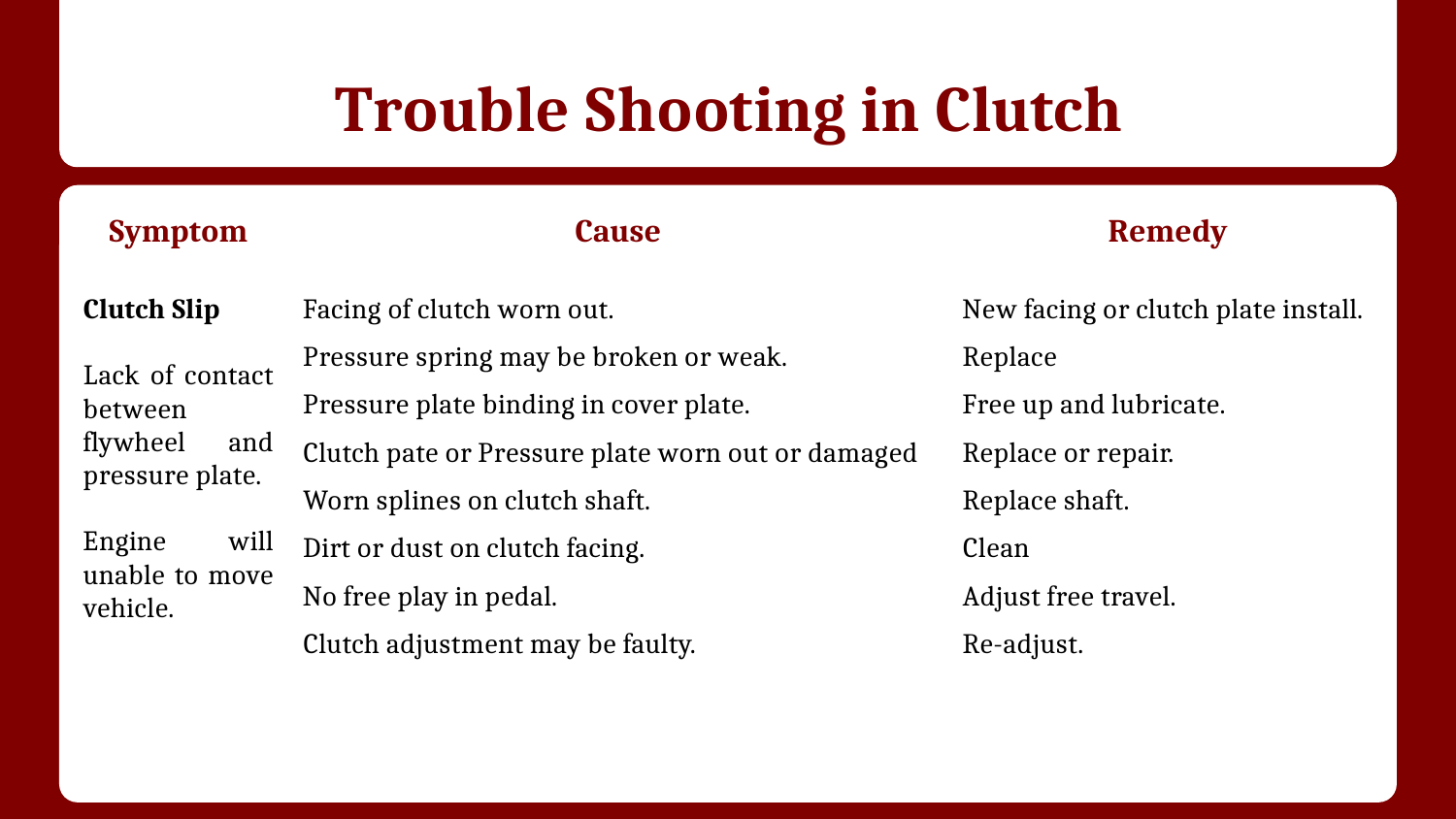

# Trouble Shooting in Clutch
| Symptom | Cause | Remedy |
| --- | --- | --- |
| Clutch Slip Lack of contact between flywheel and pressure plate. Engine will unable to move vehicle. | Facing of clutch worn out. | New facing or clutch plate install. |
|  | Pressure spring may be broken or weak. | Replace |
|  | Pressure plate binding in cover plate. | Free up and lubricate. |
|  | Clutch pate or Pressure plate worn out or damaged | Replace or repair. |
|  | Worn splines on clutch shaft. | Replace shaft. |
|  | Dirt or dust on clutch facing. | Clean |
|  | No free play in pedal. | Adjust free travel. |
|  | Clutch adjustment may be faulty. | Re-adjust. |